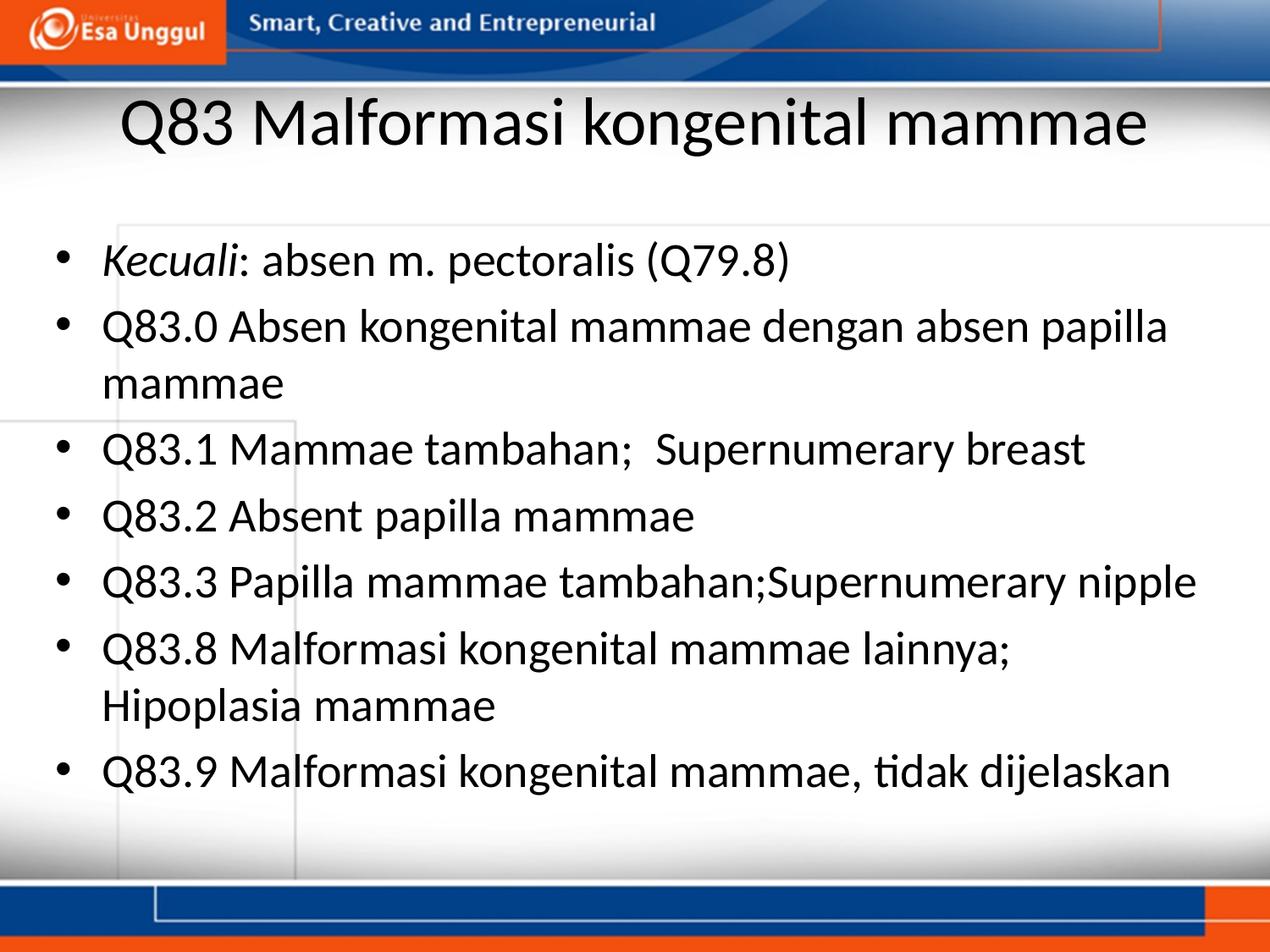

# Q83 Malformasi kongenital mammae
Kecuali: absen m. pectoralis (Q79.8)
Q83.0 Absen kongenital mammae dengan absen papilla mammae
Q83.1 Mammae tambahan;  Supernumerary breast
Q83.2 Absent papilla mammae
Q83.3 Papilla mammae tambahan;Supernumerary nipple
Q83.8 Malformasi kongenital mammae lainnya; Hipoplasia mammae
Q83.9 Malformasi kongenital mammae, tidak dijelaskan